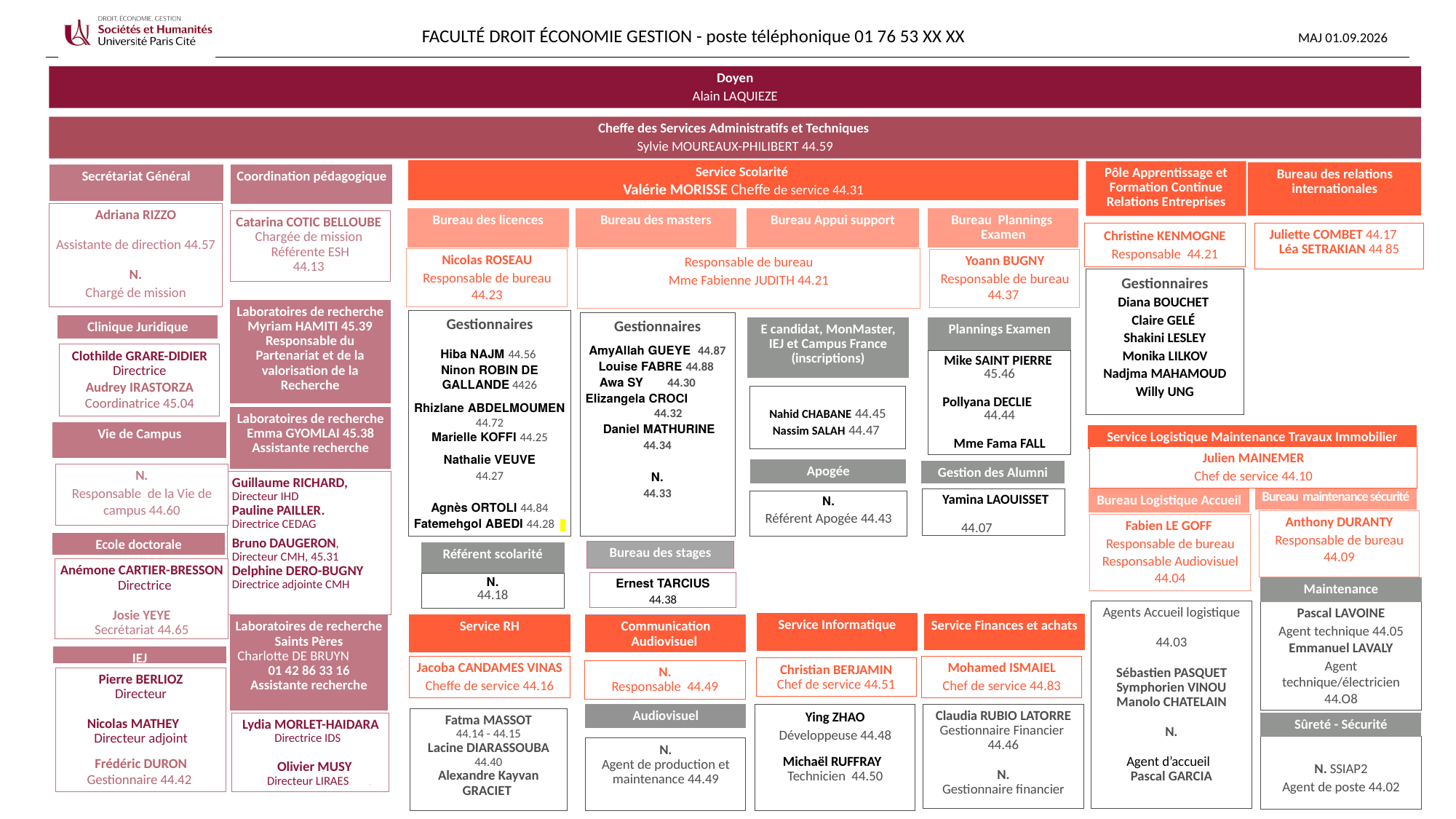

FACULTÉ DROIT ÉCONOMIE GESTION - poste téléphonique 01 76 53 XX XX				 MAJ 01.09.2026
Doyen
Alain LAQUIEZE
Cheffe des Services Administratifs et Techniques
Sylvie MOUREAUX-PHILIBERT 44.59
Service Scolarité
Valérie MORISSE Cheffe de service 44.31
Pôle Apprentissage et Formation Continue Relations Entreprises
Bureau des relations internationales
Secrétariat Général
Coordination pédagogique
Adriana RIZZO
Assistante de direction 44.57
N.
Chargé de mission

Bureau des licences
Bureau des masters
Bureau Appui support
Bureau  Plannings  Examen
Catarina COTIC BELLOUBE
Chargée de mission
Référente ESH
44.13
Christine KENMOGNE
Responsable  44.21
Juliette COMBET 44.17     Léa SETRAKIAN 44 85
Nicolas ROSEAU
Responsable de bureau 44.23
Responsable de bureau
Mme Fabienne JUDITH 44.21
Yoann BUGNY
Responsable de bureau 44.37
Gestionnaires
Diana BOUCHET
Claire GELÉ
Shakini LESLEY
Monika LILKOV
Nadjma MAHAMOUD
Willy UNG
Laboratoires de recherche
Myriam HAMITI 45.39
Responsable du Partenariat et de la valorisation de la Recherche
Gestionnaires
Hiba NAJM 44.56
Ninon ROBIN DE GALLANDE 4426

Rhizlane ABDELMOUMEN
44.72
Marielle KOFFI 44.25

Nathalie VEUVE
44.27

Agnès ORTOLI 44.84
Fatemehgol ABEDI 44.28
Gestionnaires

AmyAllah GUEYE  44.87
Louise FABRE 44.88
Awa SY       44.30
Elizangela CROCI                    44.32
 Daniel MATHURINE
44.34

N.
44.33

Clinique Juridique
E candidat, MonMaster, IEJ et Campus France (inscriptions)
Plannings Examen
Clothilde GRARE-DIDIER
Directrice
Audrey IRASTORZA
Coordinatrice 45.04
Mike SAINT PIERRE
45.46
Pollyana DECLIE         44.44
Mme Fama FALL

Nahid CHABANE 44.45
Nassim SALAH 44.47
Laboratoires de recherche
Emma GYOMLAI 45.38
Assistante recherche
Vie de Campus
Service Logistique Maintenance Travaux Immobilier
Julien MAINEMER
Chef de service 44.10
Apogée
Gestion des Alumni
N.
Responsable  de la Vie de campus 44.60
Guillaume RICHARD,         Directeur IHD
Pauline PAILLER.     Directrice CEDAG
Bruno DAUGERON,
Directeur CMH, 45.31
Delphine DERO-BUGNY
Directrice adjointe CMH
Bureau  maintenance sécurité
Bureau Logistique Accueil
 Yamina LAOUISSET
44.07
N.
Référent Apogée 44.43
Anthony DURANTY
Responsable de bureau 44.09
Fabien LE GOFF
Responsable de bureau
Responsable Audiovisuel 44.04
Ecole doctorale
Bureau des stages
Référent scolarité
Anémone CARTIER-BRESSON   Directrice
Josie YEYE
Secrétariat 44.65
Ernest TARCIUS
44.38
N.
44.18

Maintenance
Agents Accueil logistique
 44.03
Sébastien PASQUET
Symphorien VINOU
Manolo CHATELAIN
N.
Agent d’accueil
Pascal GARCIA
Pascal LAVOINE
Agent technique 44.05
Emmanuel LAVALY
Agent technique/électricien 44.O8
Service Informatique
Service Finances et achats
Laboratoires de recherche
Saints Pères
Charlotte DE BRUYN           01 42 86 33 16
Assistante recherche
Service RH
Communication Audiovisuel
IEJ
Jacoba CANDAMES VINAS
Cheffe de service 44.16
Mohamed ISMAIEL
Chef de service 44.83
Christian BERJAMIN
Chef de service 44.51
N.
Responsable  44.49
Pierre BERLIOZ
Directeur
Nicolas MATHEY      Directeur adjoint

Frédéric DURON
Gestionnaire 44.42
Claudia RUBIO LATORRE
Gestionnaire Financier  44.46
N.
Gestionnaire financier

Audiovisuel
Ying ZHAO
Développeuse 44.48

Michaël RUFFRAY
Technicien  44.50
Fatma MASSOT
44.14 - 44.15
Lacine DIARASSOUBA
44.40
Alexandre Kayvan GRACIET
Lydia MORLET-HAIDARA Directrice IDS
   Olivier MUSY
        Directeur LIRAESD                                                       n
Sûreté - Sécurité

N. SSIAP2
Agent de poste 44.02
N.
Agent de production et maintenance 44.49